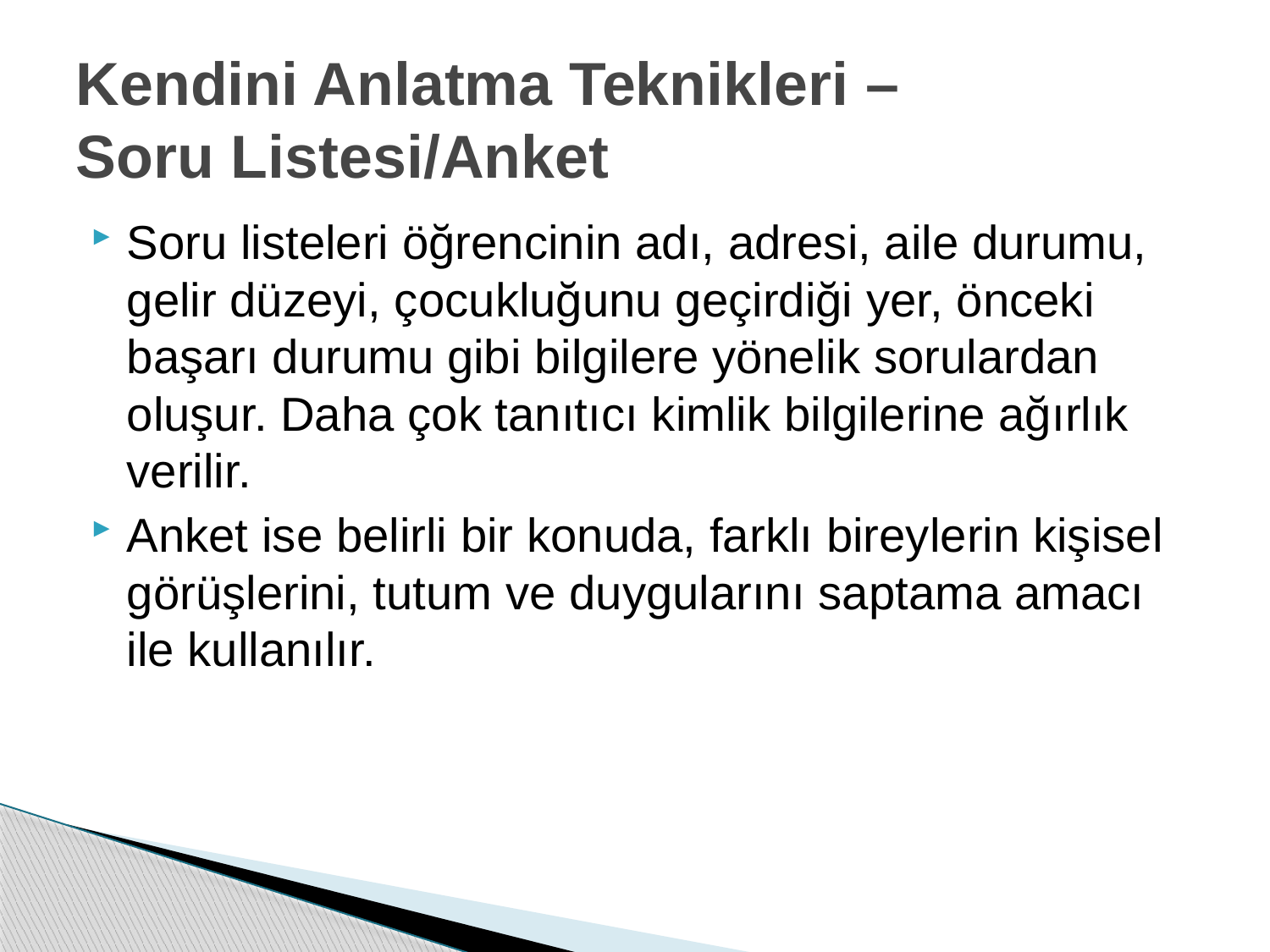

# Kendini Anlatma Teknikleri – Soru Listesi/Anket
Soru listeleri öğrencinin adı, adresi, aile durumu, gelir düzeyi, çocukluğunu geçirdiği yer, önceki başarı durumu gibi bilgilere yönelik sorulardan oluşur. Daha çok tanıtıcı kimlik bilgilerine ağırlık verilir.
Anket ise belirli bir konuda, farklı bireylerin kişisel görüşlerini, tutum ve duygularını saptama amacı ile kullanılır.